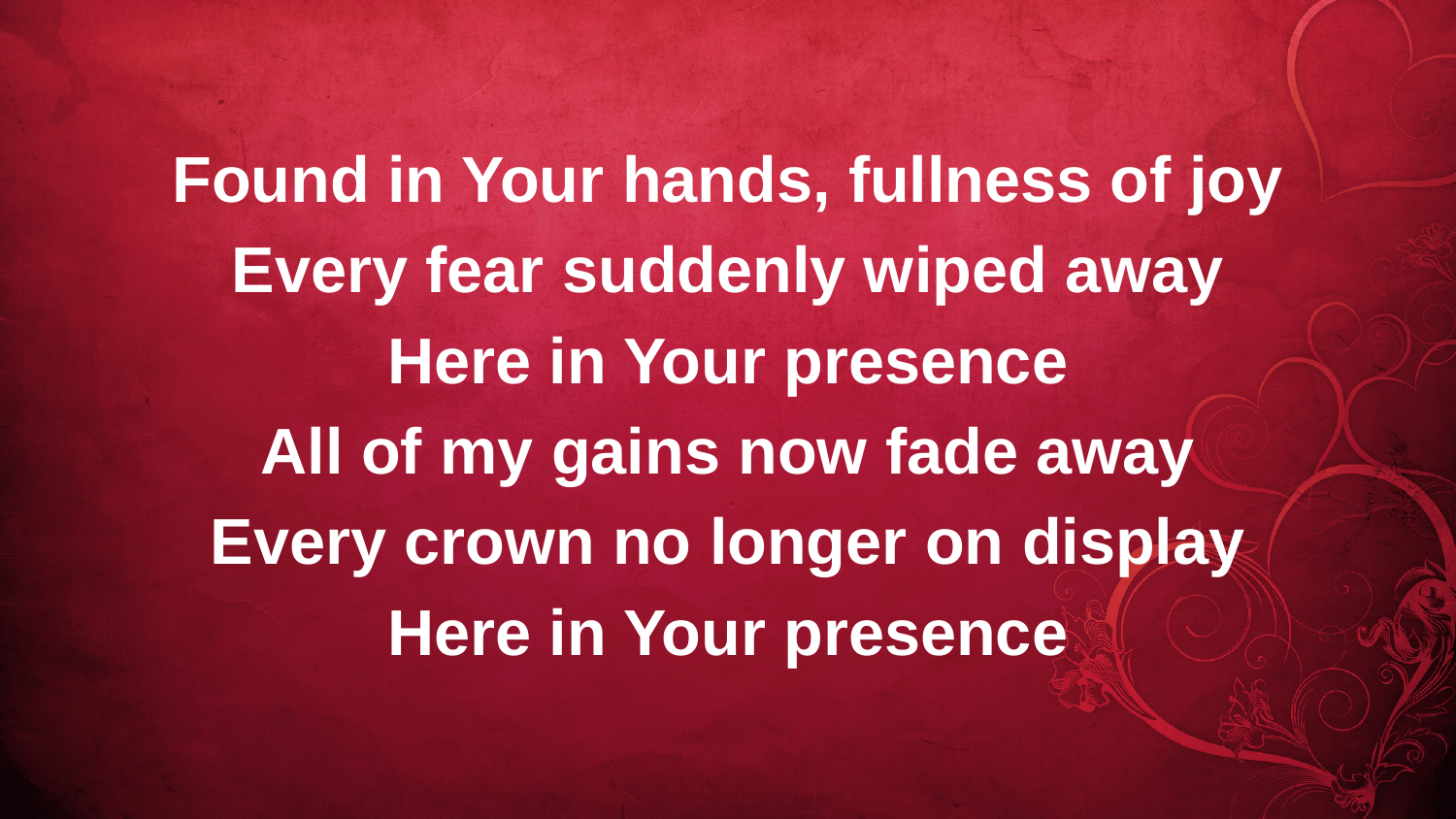

Found in Your hands, fullness of joy
Every fear suddenly wiped away
Here in Your presence
All of my gains now fade away
Every crown no longer on display
Here in Your presence